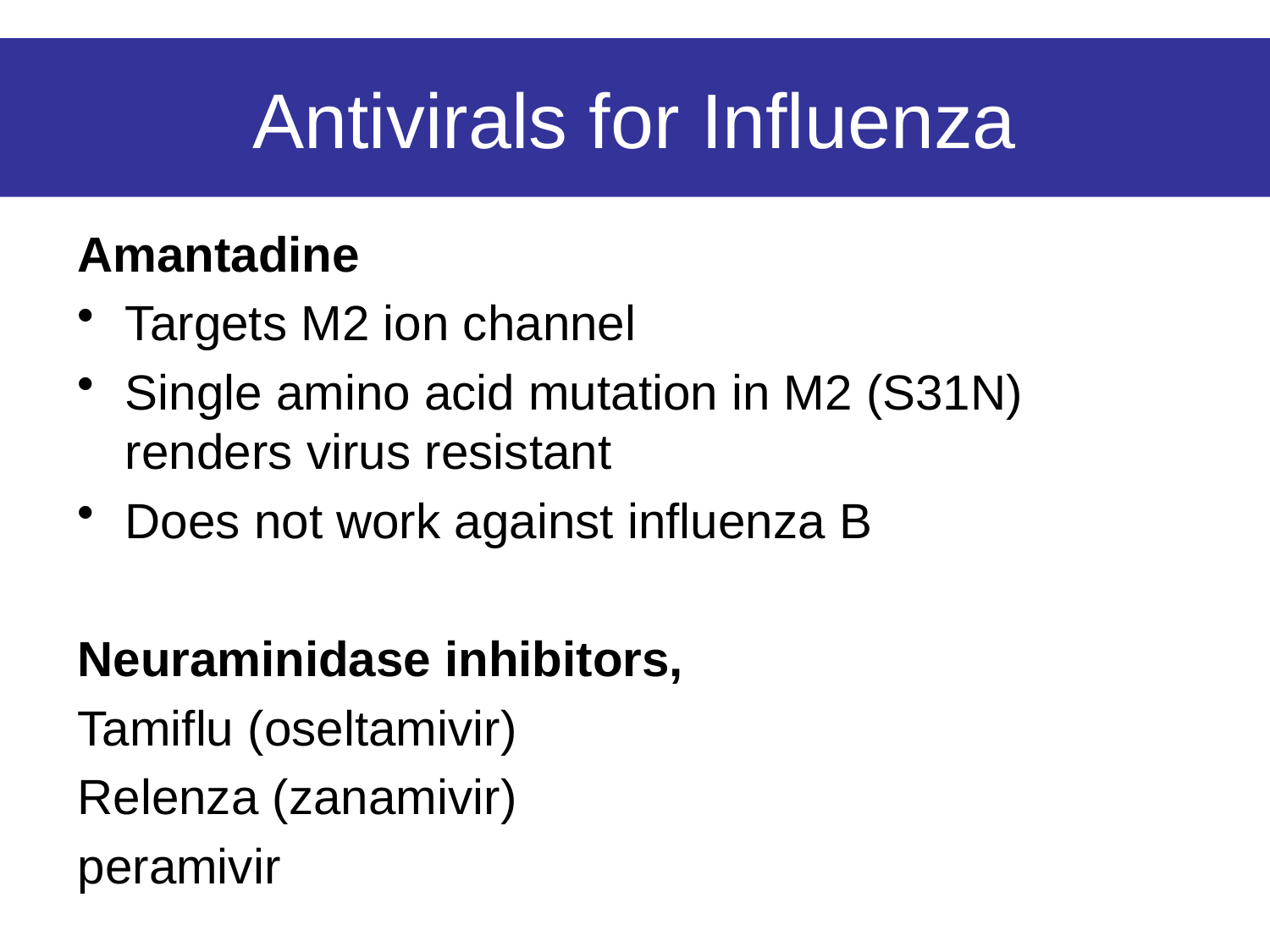

# Antivirals for Influenza
Amantadine
Targets M2 ion channel
Single amino acid mutation in M2 (S31N) renders virus resistant
Does not work against influenza B

Neuraminidase inhibitors,
Tamiflu (oseltamivir)
Relenza (zanamivir)
peramivir